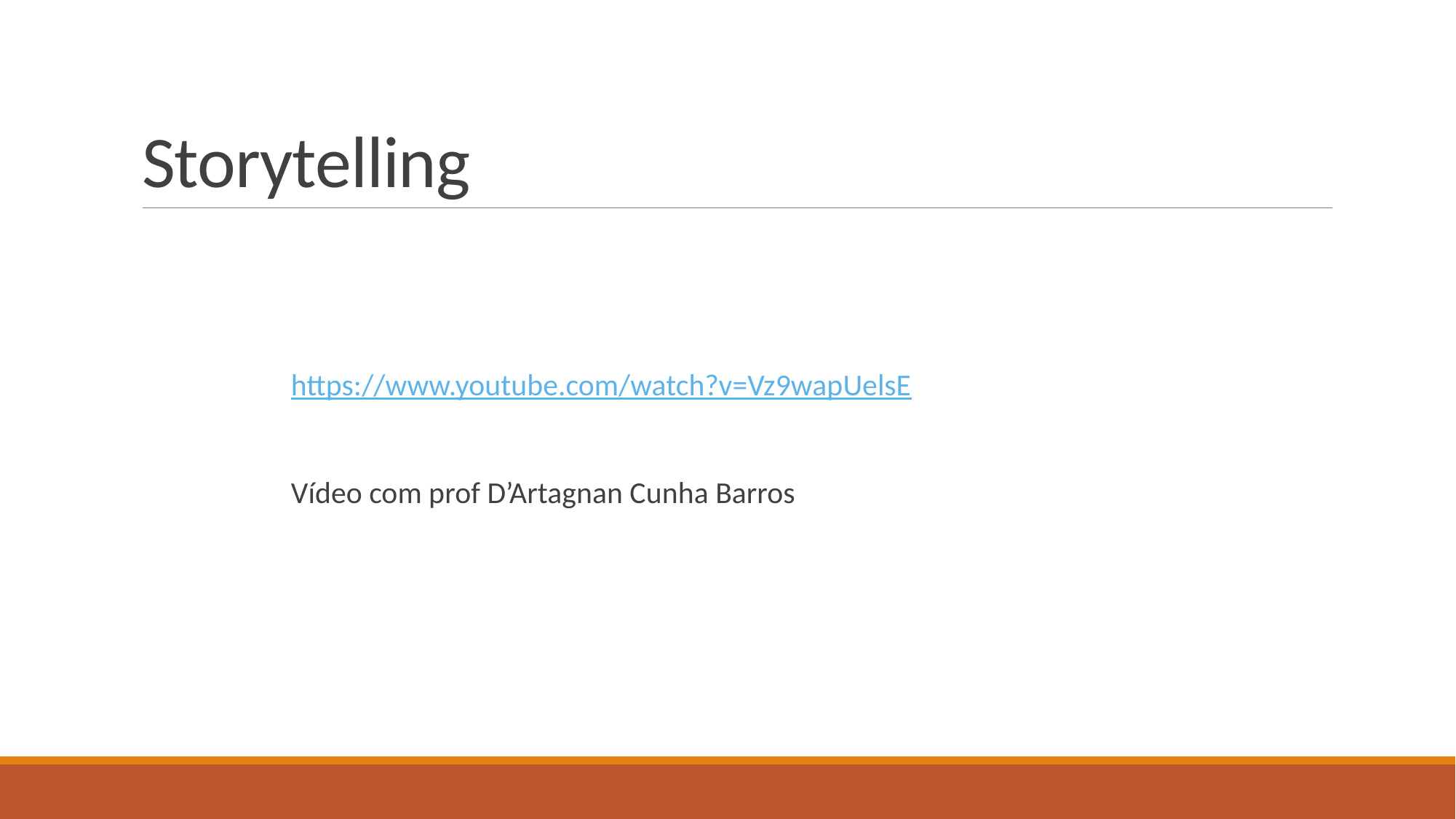

# Storytelling
https://www.youtube.com/watch?v=Vz9wapUelsE

Vídeo com prof D’Artagnan Cunha Barros